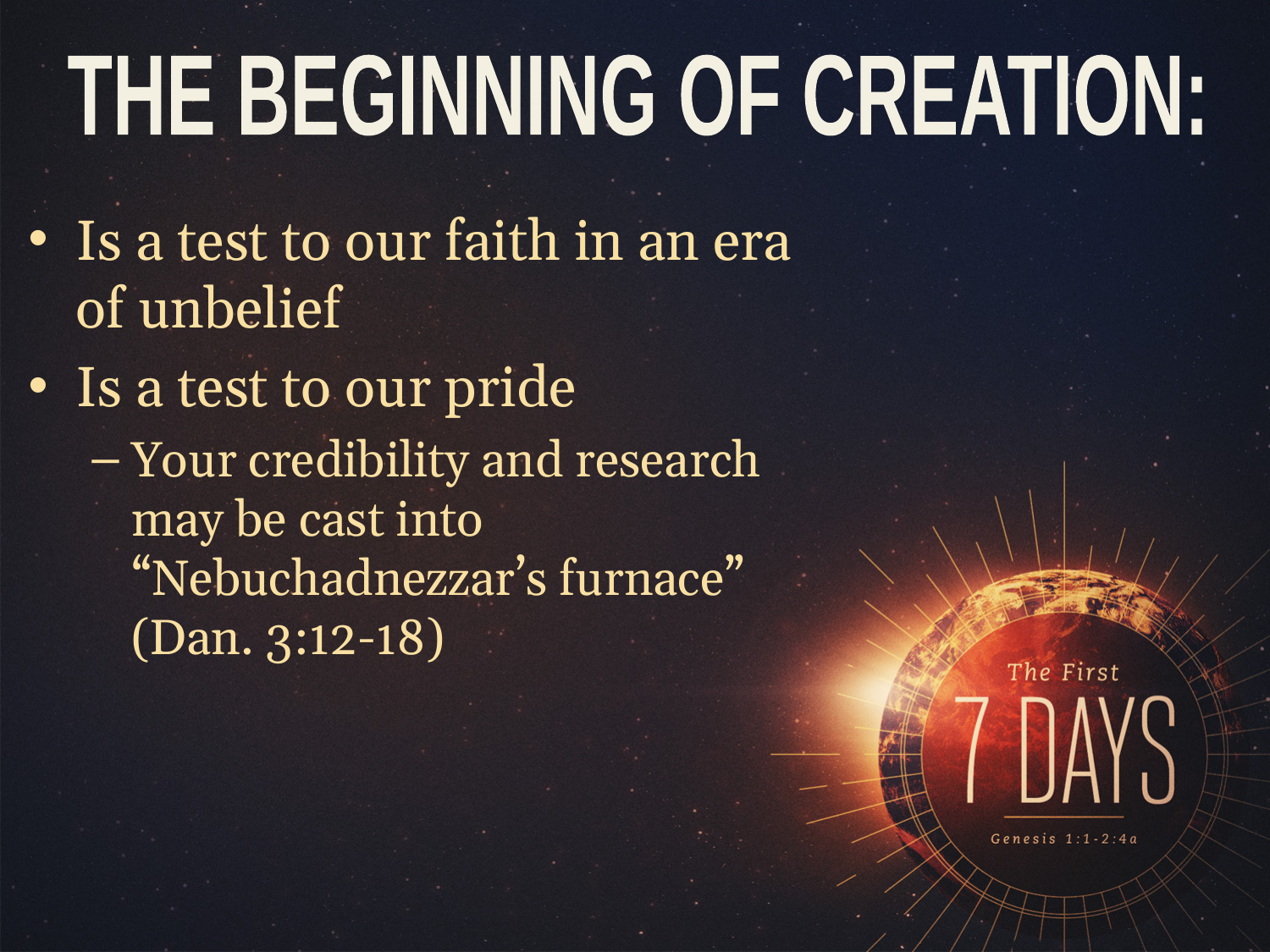

THE BEGINNING OF CREATION:
Is a test to our faith in an era of unbelief
Is a test to our pride
Your credibility and research may be cast into “Nebuchadnezzar’s furnace” (Dan. 3:12-18)